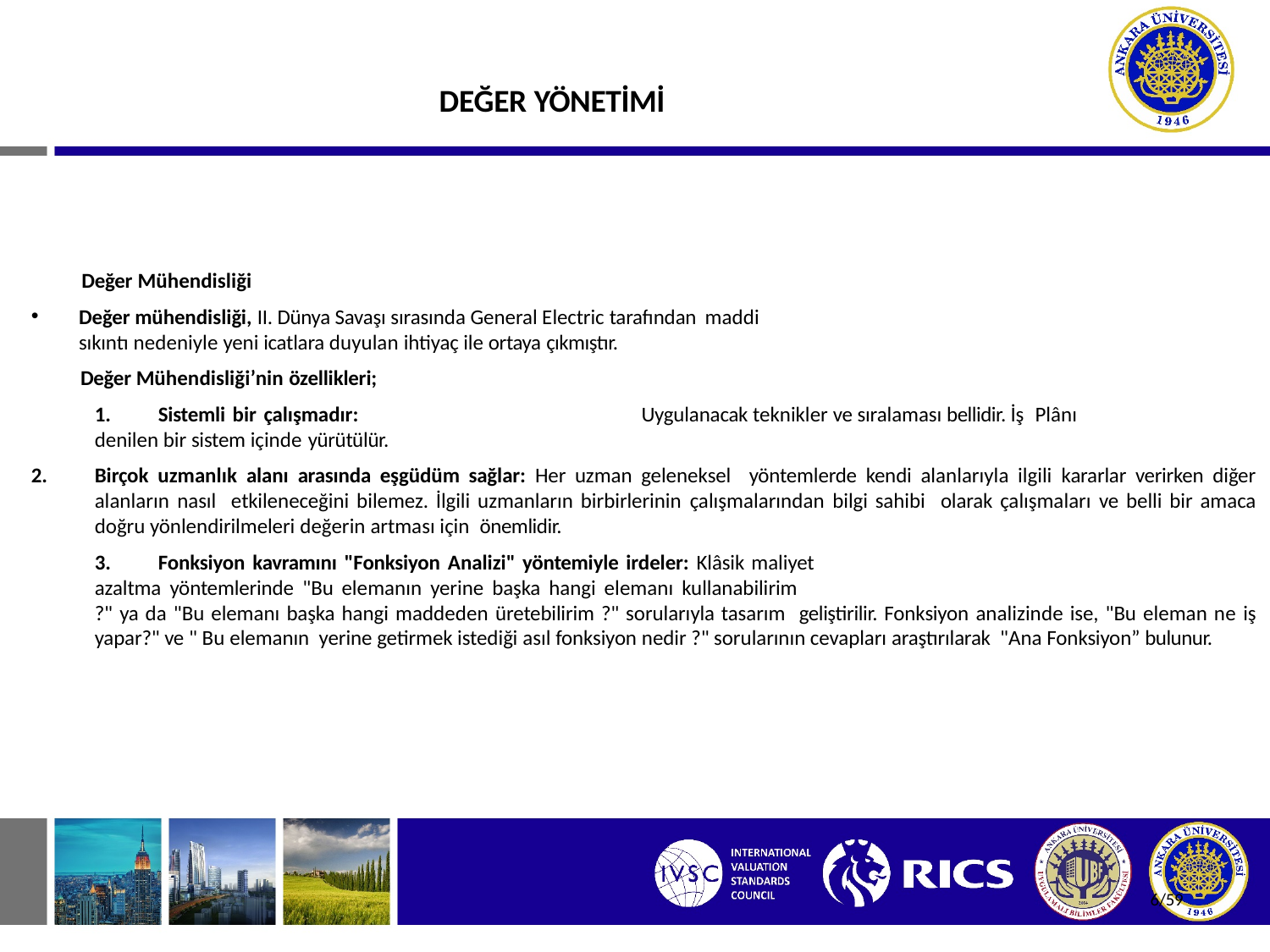

# DEĞER YÖNETİMİ
Değer Mühendisliği
Değer mühendisliği, II. Dünya Savaşı sırasında General Electric tarafından maddi
sıkıntı nedeniyle yeni icatlara duyulan ihtiyaç ile ortaya çıkmıştır.
Değer Mühendisliği’nin özellikleri;
Sistemli bir çalışmadır:	Uygulanacak teknikler ve sıralaması bellidir. İş Plânı
denilen bir sistem içinde yürütülür.
Birçok uzmanlık alanı arasında eşgüdüm sağlar: Her uzman geleneksel  yöntemlerde kendi alanlarıyla ilgili kararlar verirken diğer alanların nasıl  etkileneceğini bilemez. İlgili uzmanların birbirlerinin çalışmalarından bilgi sahibi  olarak çalışmaları ve belli bir amaca doğru yönlendirilmeleri değerin artması için  önemlidir.
Fonksiyon kavramını "Fonksiyon Analizi" yöntemiyle irdeler: Klâsik maliyet
azaltma yöntemlerinde "Bu elemanın yerine başka hangi elemanı kullanabilirim
?" ya da "Bu elemanı başka hangi maddeden üretebilirim ?" sorularıyla tasarım  geliştirilir. Fonksiyon analizinde ise, "Bu eleman ne iş yapar?" ve " Bu elemanın  yerine getirmek istediği asıl fonksiyon nedir ?" sorularının cevapları araştırılarak  "Ana Fonksiyon” bulunur.
6/59